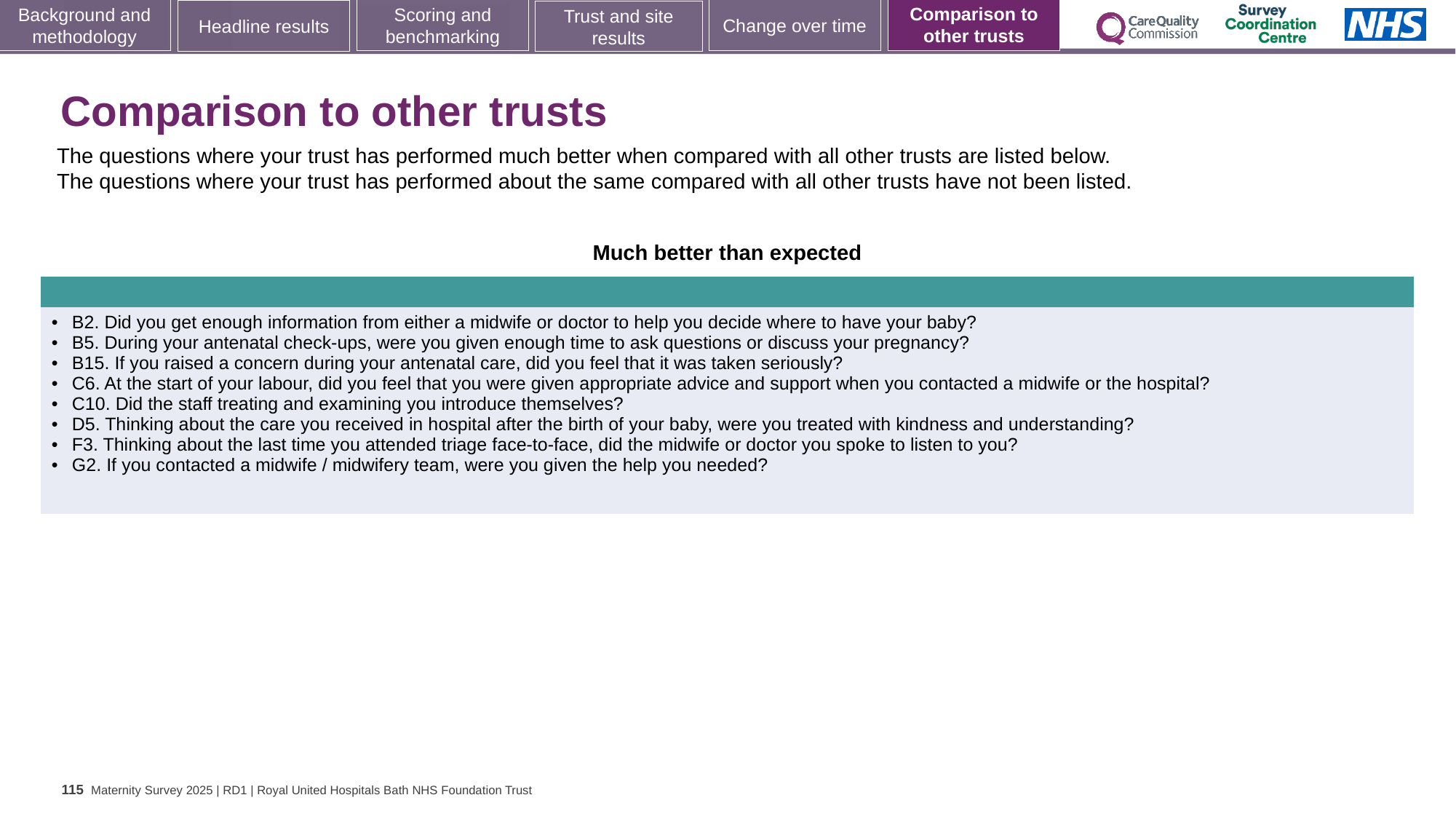

# Comparison to other trusts
The questions where your trust has performed much better when compared with all other trusts are listed below.
The questions where your trust has performed about the same compared with all other trusts have not been listed.
| Much better than expected |
| --- |
|  |
| B2. Did you get enough information from either a midwife or doctor to help you decide where to have your baby? B5. During your antenatal check-ups, were you given enough time to ask questions or discuss your pregnancy? B15. If you raised a concern during your antenatal care, did you feel that it was taken seriously? C6. At the start of your labour, did you feel that you were given appropriate advice and support when you contacted a midwife or the hospital? C10. Did the staff treating and examining you introduce themselves? D5. Thinking about the care you received in hospital after the birth of your baby, were you treated with kindness and understanding? F3. Thinking about the last time you attended triage face-to-face, did the midwife or doctor you spoke to listen to you? G2. If you contacted a midwife / midwifery team, were you given the help you needed? |
115